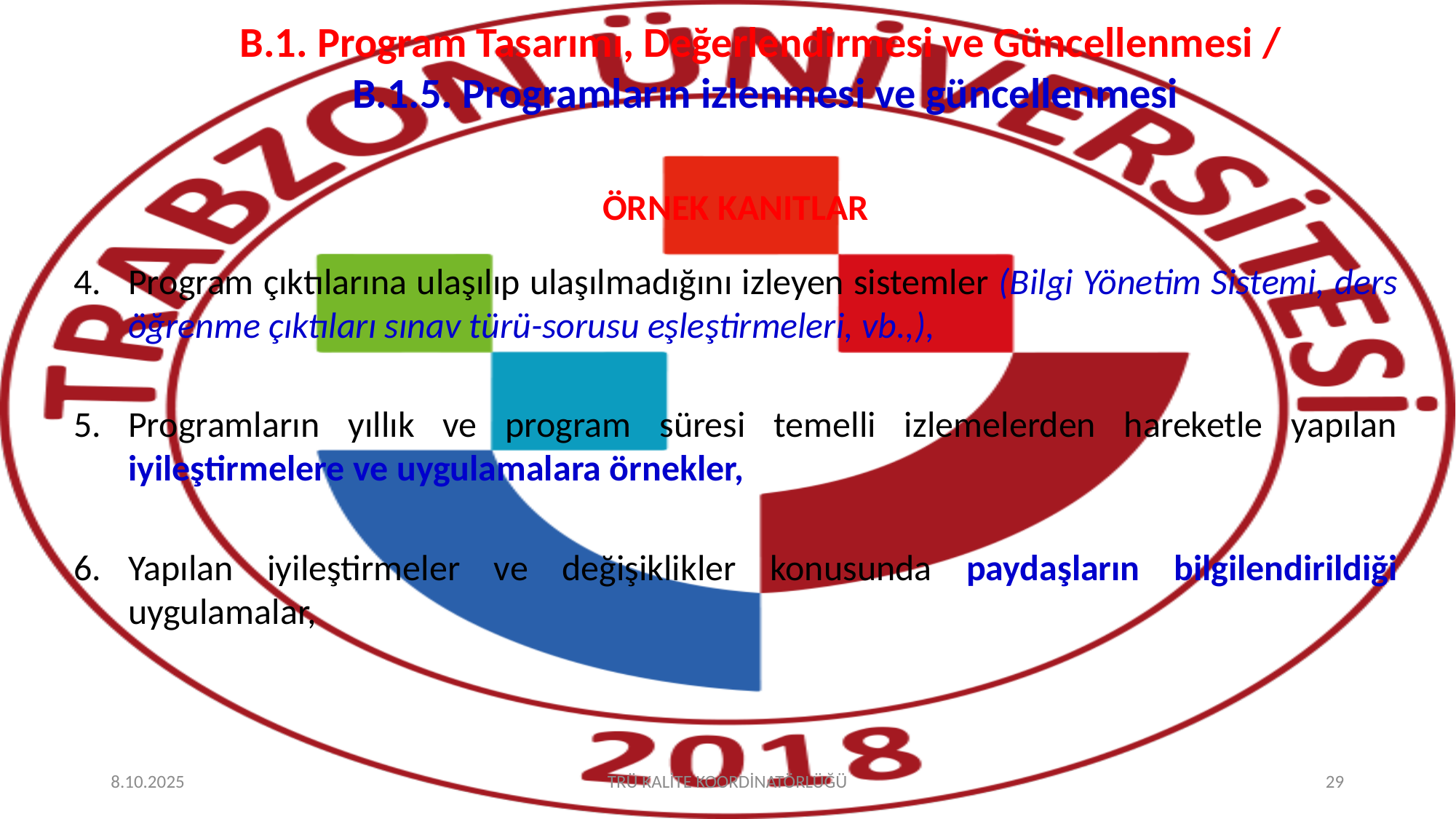

# B.1. Program Tasarımı, Değerlendirmesi ve Güncellenmesi / B.1.5. Programların izlenmesi ve güncellenmesi
ÖRNEK KANITLAR

Program çıktılarına ulaşılıp ulaşılmadığını izleyen sistemler (Bilgi Yönetim Sistemi, ders öğrenme çıktıları sınav türü-sorusu eşleştirmeleri, vb.,),

Programların yıllık ve program süresi temelli izlemelerden hareketle yapılan iyileştirmelere ve uygulamalara örnekler,

Yapılan iyileştirmeler ve değişiklikler konusunda paydaşların bilgilendirildiği uygulamalar,
8.10.2025
TRÜ KALİTE KOORDİNATÖRLÜĞÜ
29